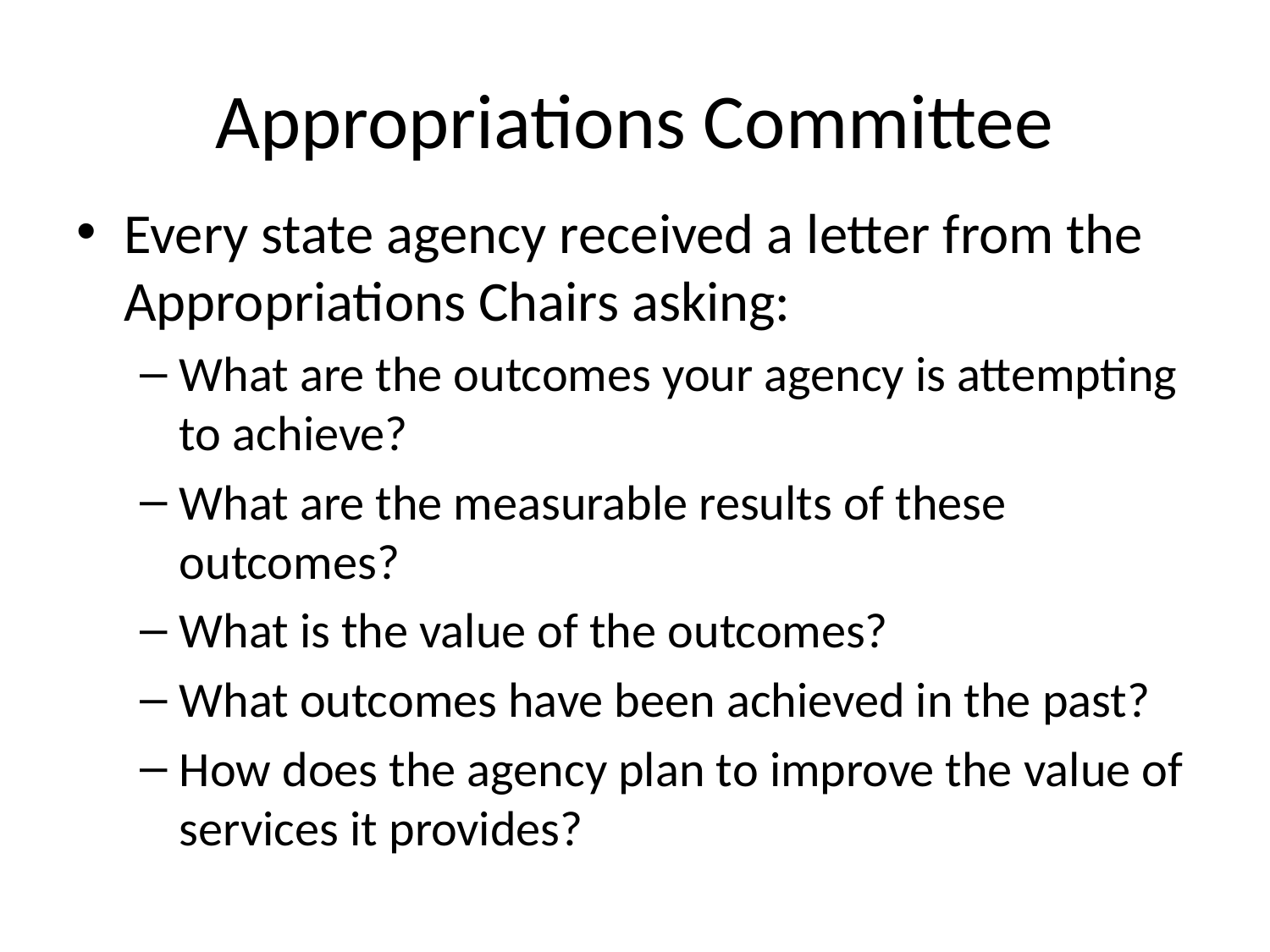

# Appropriations Committee
Every state agency received a letter from the Appropriations Chairs asking:
What are the outcomes your agency is attempting to achieve?
What are the measurable results of these outcomes?
What is the value of the outcomes?
What outcomes have been achieved in the past?
How does the agency plan to improve the value of services it provides?